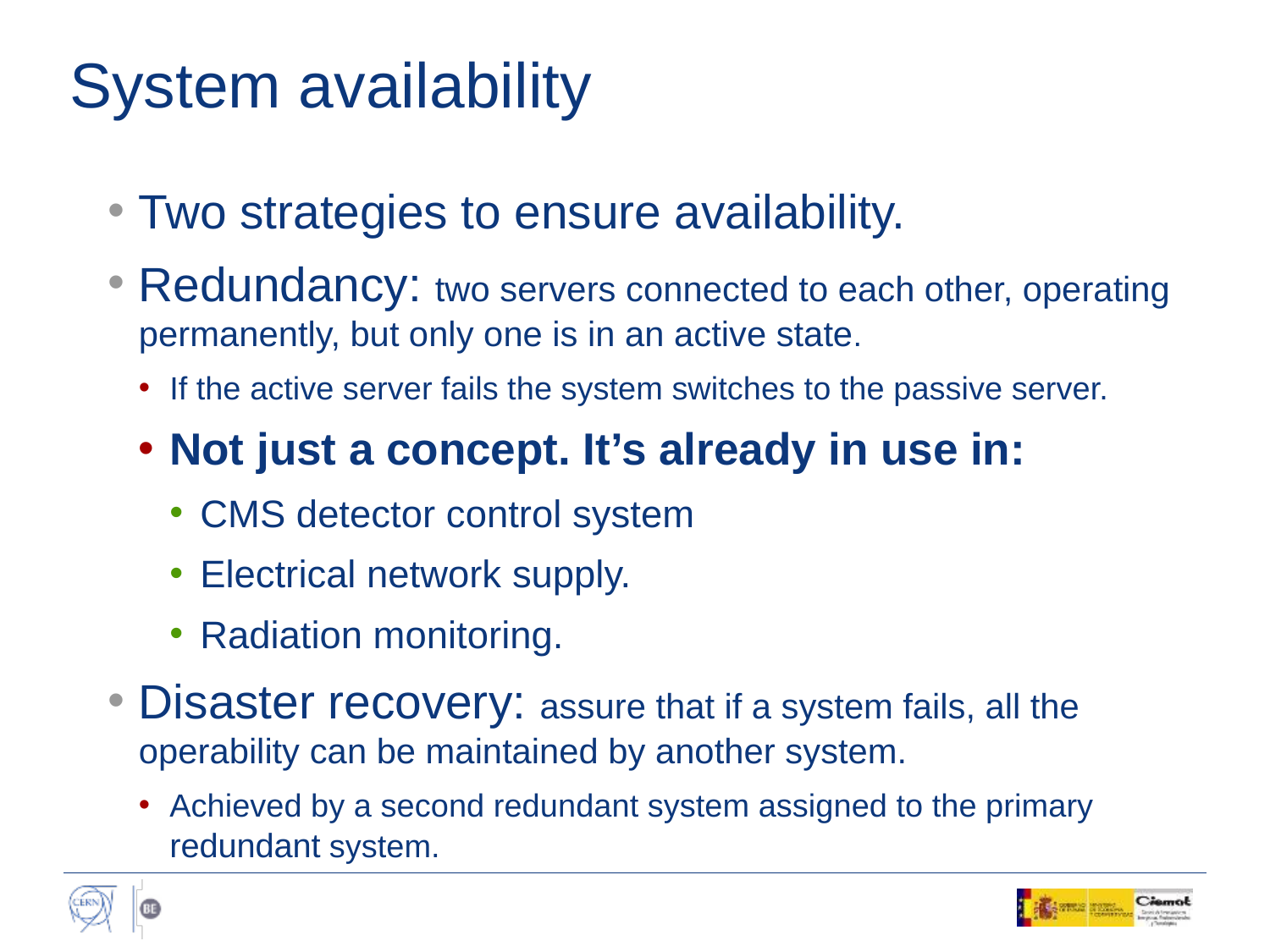

# System availability
Two strategies to ensure availability.
Redundancy: two servers connected to each other, operating permanently, but only one is in an active state.
If the active server fails the system switches to the passive server.
Not just a concept. It’s already in use in:
CMS detector control system
Electrical network supply.
Radiation monitoring.
Disaster recovery: assure that if a system fails, all the operability can be maintained by another system.
Achieved by a second redundant system assigned to the primary redundant system.